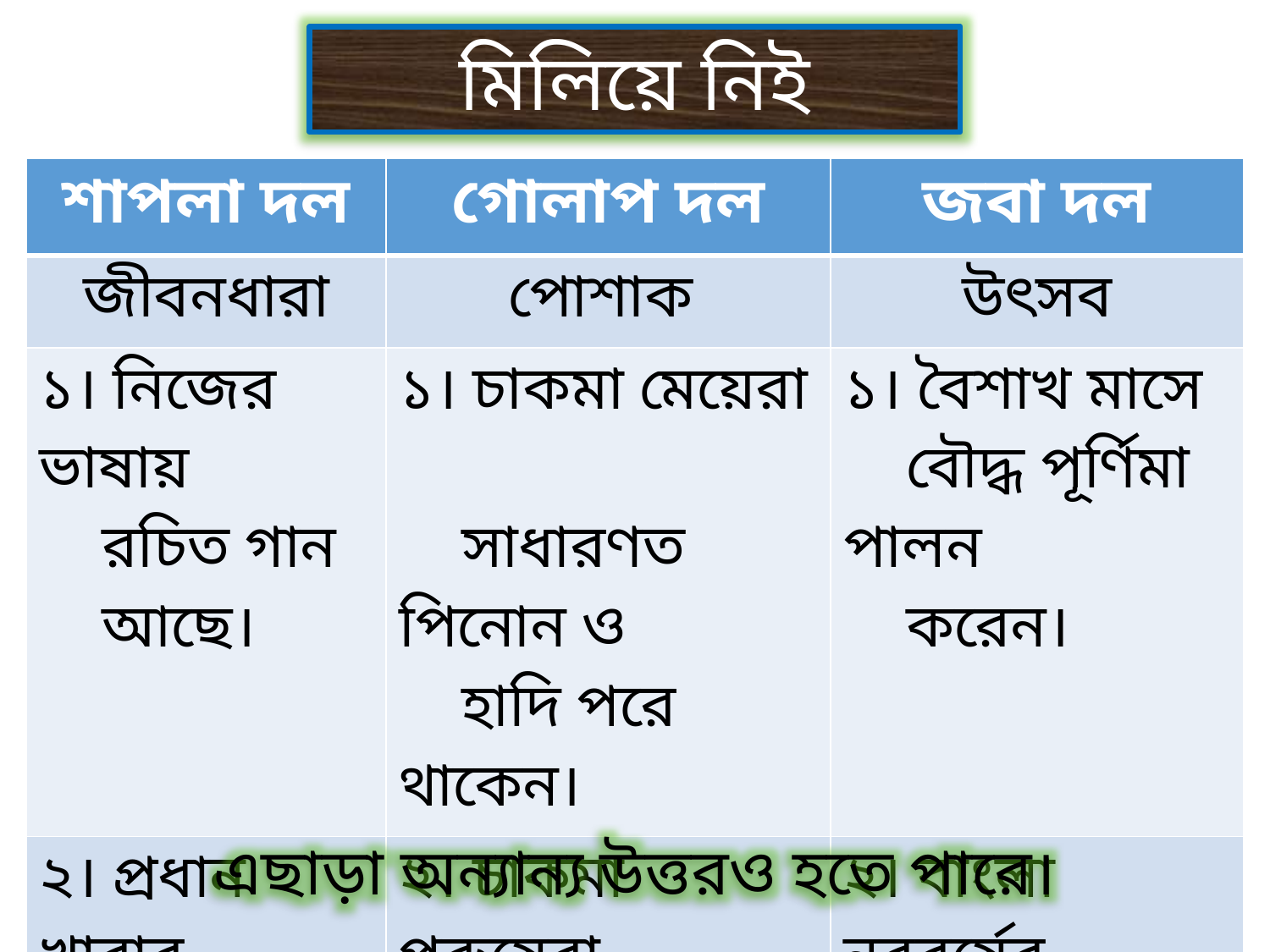

মিলিয়ে নিই
| শাপলা দল | গোলাপ দল | জবা দল |
| --- | --- | --- |
| জীবনধারা | পোশাক | উৎসব |
| ১। নিজের ভাষায় রচিত গান আছে। | ১। চাকমা মেয়েরা সাধারণত পিনোন ও হাদি পরে থাকেন। | ১। বৈশাখ মাসে বৌদ্ধ পূর্ণিমা পালন করেন। |
| ২। প্রধান খাবার ভাত। | ২। চাকমা পুরুষেরা সাধারণত ফতুয়া ও লুঙ্গি পরে থাকেন। | ২। বাংলা নববর্ষের সময় বিজু উৎসব পালন করেন। |
এছাড়া অন্যান্য উত্তরও হতে পারে।